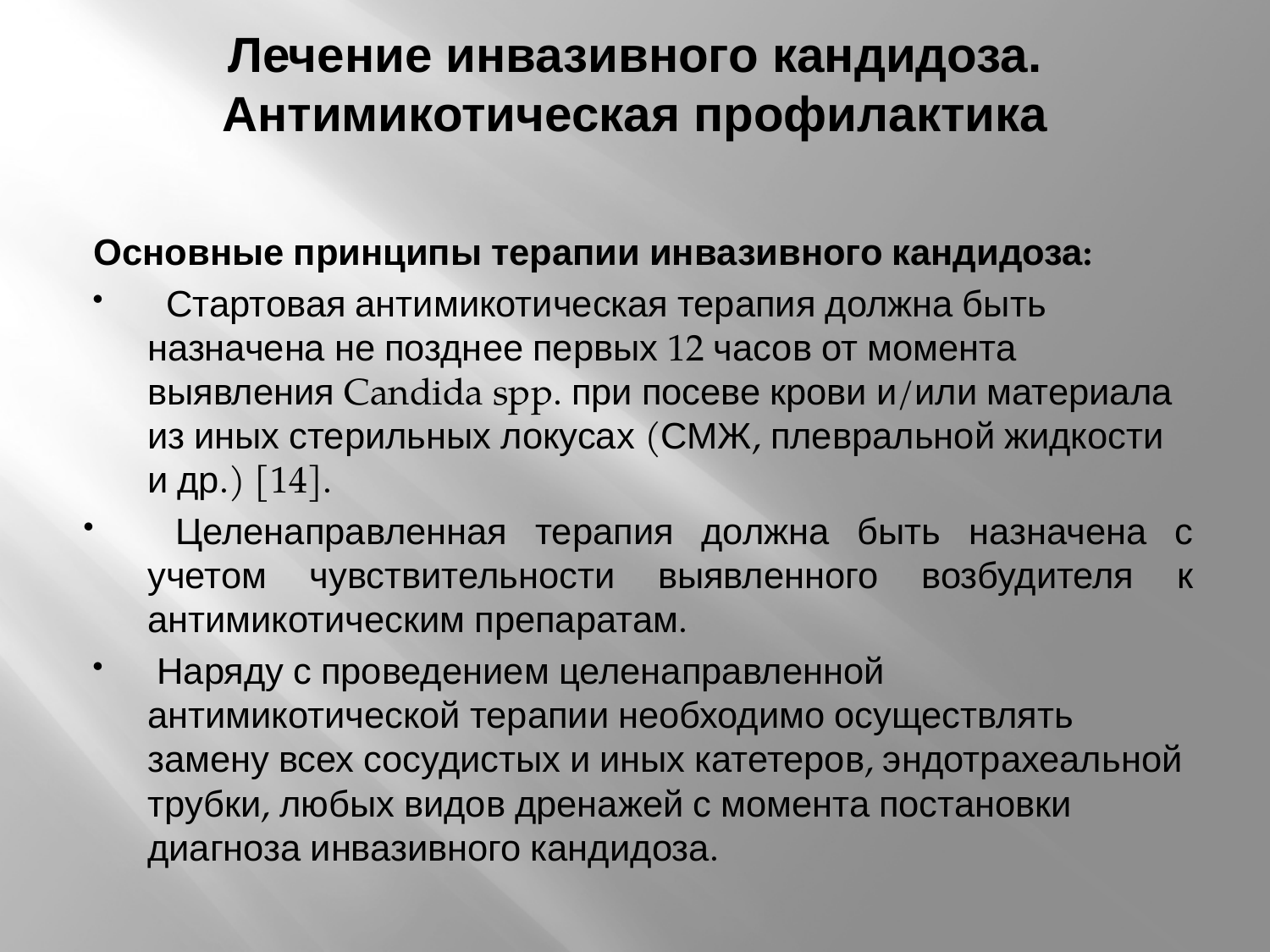

# Лечение инвазивного кандидоза. Антимикотическая профилактика
Основные принципы терапии инвазивного кандидоза:
  Стартовая антимикотическая терапия должна быть назначена не позднее первых 12 часов от момента выявления Candida spp. при посеве крови и/или материала из иных стерильных локусах (СМЖ, плевральной жидкости и др.) [14].
 Целенаправленная терапия должна быть назначена с учетом чувствительности выявленного возбудителя к антимикотическим препаратам.
 Наряду с проведением целенаправленной антимикотической терапии необходимо осуществлять замену всех сосудистых и иных катетеров, эндотрахеальной трубки, любых видов дренажей с момента постановки диагноза инвазивного кандидоза.